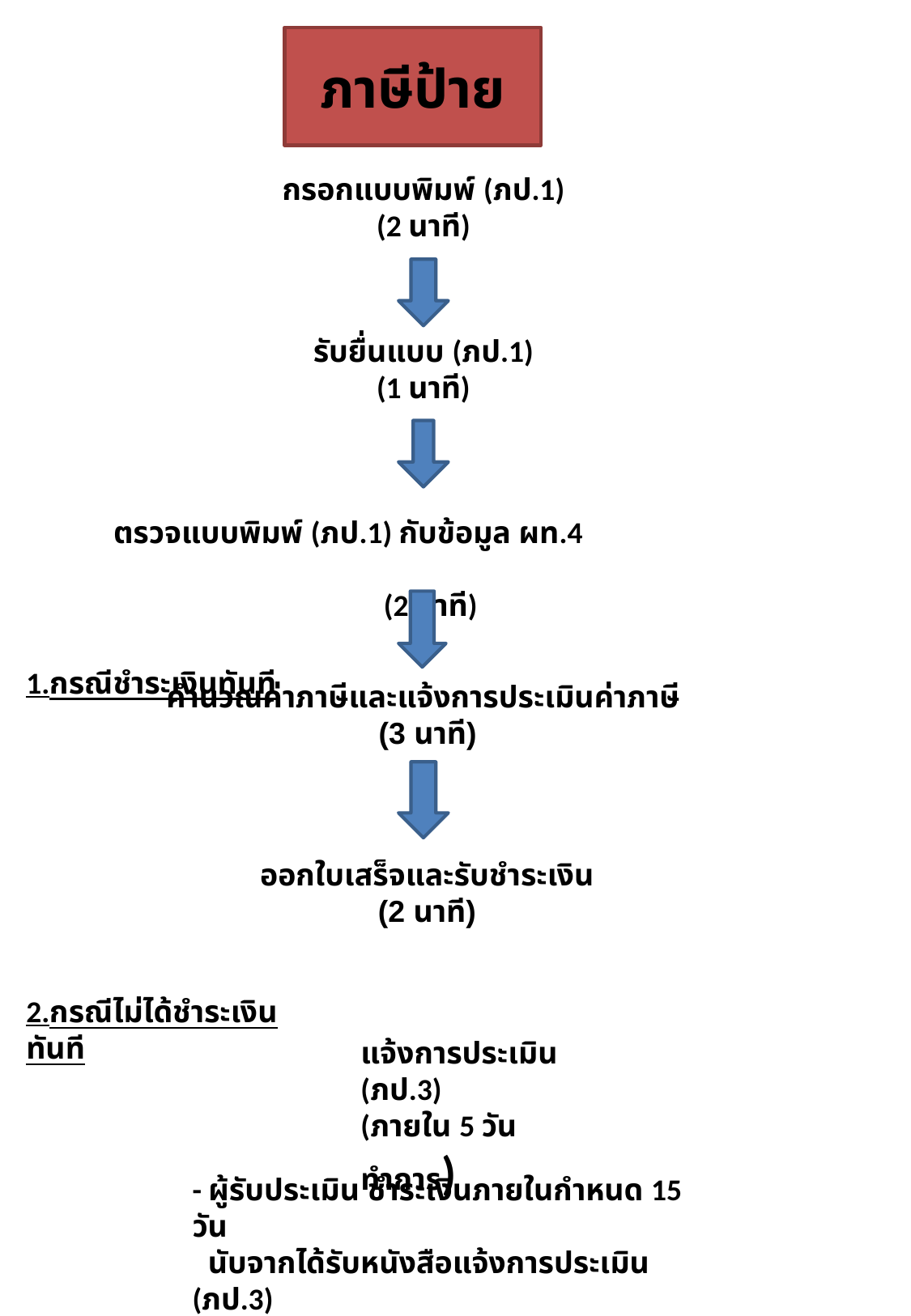

# ภาษีป้าย
กรอกแบบพิมพ์ (ภป.1)
(2 นาที)

รับยื่นแบบ (ภป.1)
(1 นาที)

ตรวจแบบพิมพ์ (ภป.1) กับข้อมูล ผท.4
(2 นาที)

1.กรณีชำระเงินทันที
คำนวณค่าภาษีและแจ้งการประเมินค่าภาษี
 (3 นาที)

ออกใบเสร็จและรับชำระเงิน
(2 นาที)
2.กรณีไม่ได้ชำระเงินทันที
แจ้งการประเมิน (ภป.3)
(ภายใน 5 วันทำการ)
- ผู้รับประเมิน ชำระเงินภายในกำหนด 15 วัน
  นับจากได้รับหนังสือแจ้งการประเมิน (ภป.3)